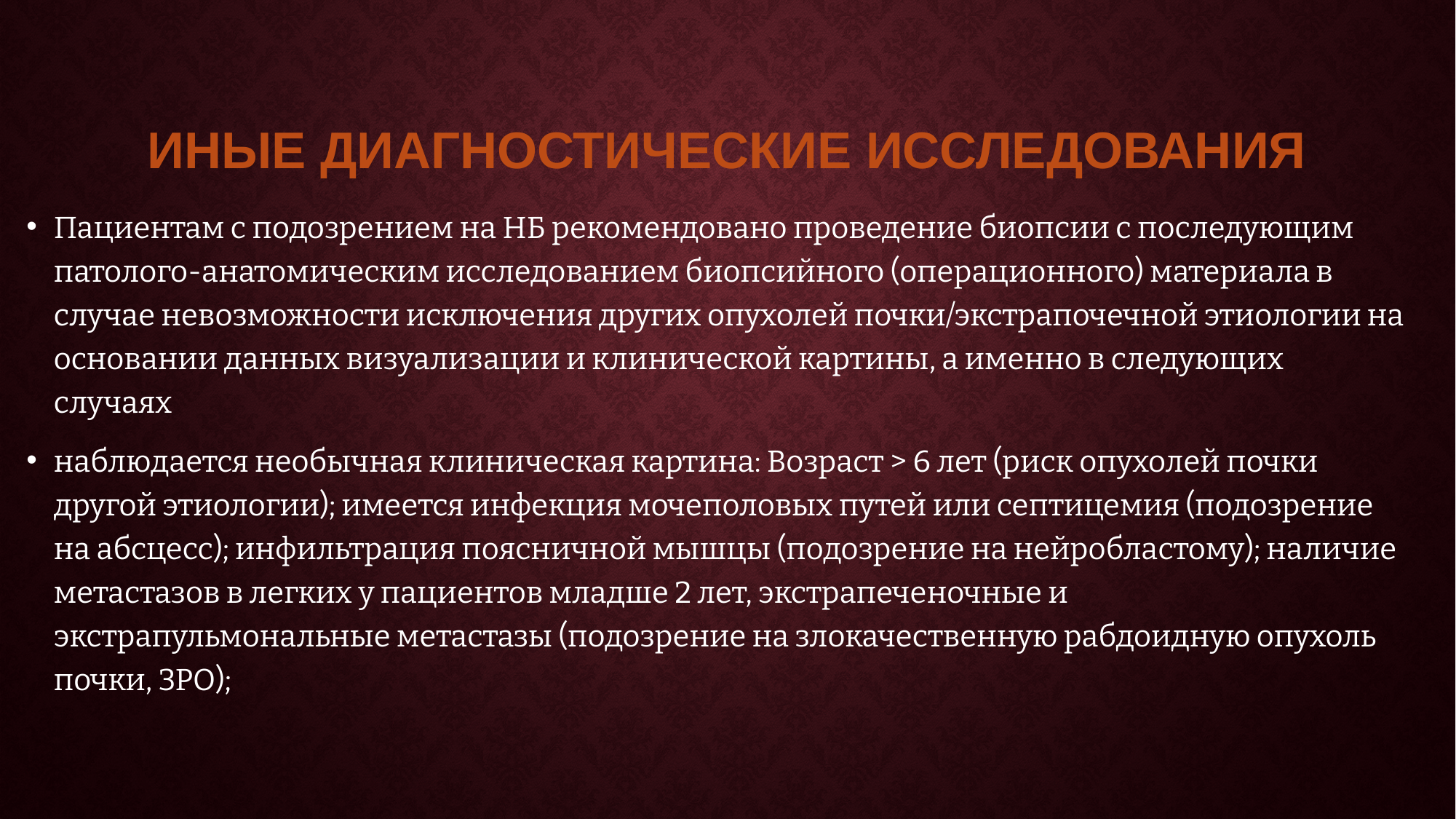

# Иные диагностические исследования
Пациентам с подозрением на НБ рекомендовано проведение биопсии с последующим патолого-анатомическим исследованием биопсийного (операционного) материала в случае невозможности исключения других опухолей почки/экстрапочечной этиологии на основании данных визуализации и клинической картины, а именно в следующих случаях
наблюдается необычная клиническая картина: Возраст > 6 лет (риск опухолей почки другой этиологии); имеется инфекция мочеполовых путей или септицемия (подозрение на абсцесс); инфильтрация поясничной мышцы (подозрение на нейробластому); наличие метастазов в легких у пациентов младше 2 лет, экстрапеченочные и экстрапульмональные метастазы (подозрение на злокачественную рабдоидную опухоль почки, ЗРО);